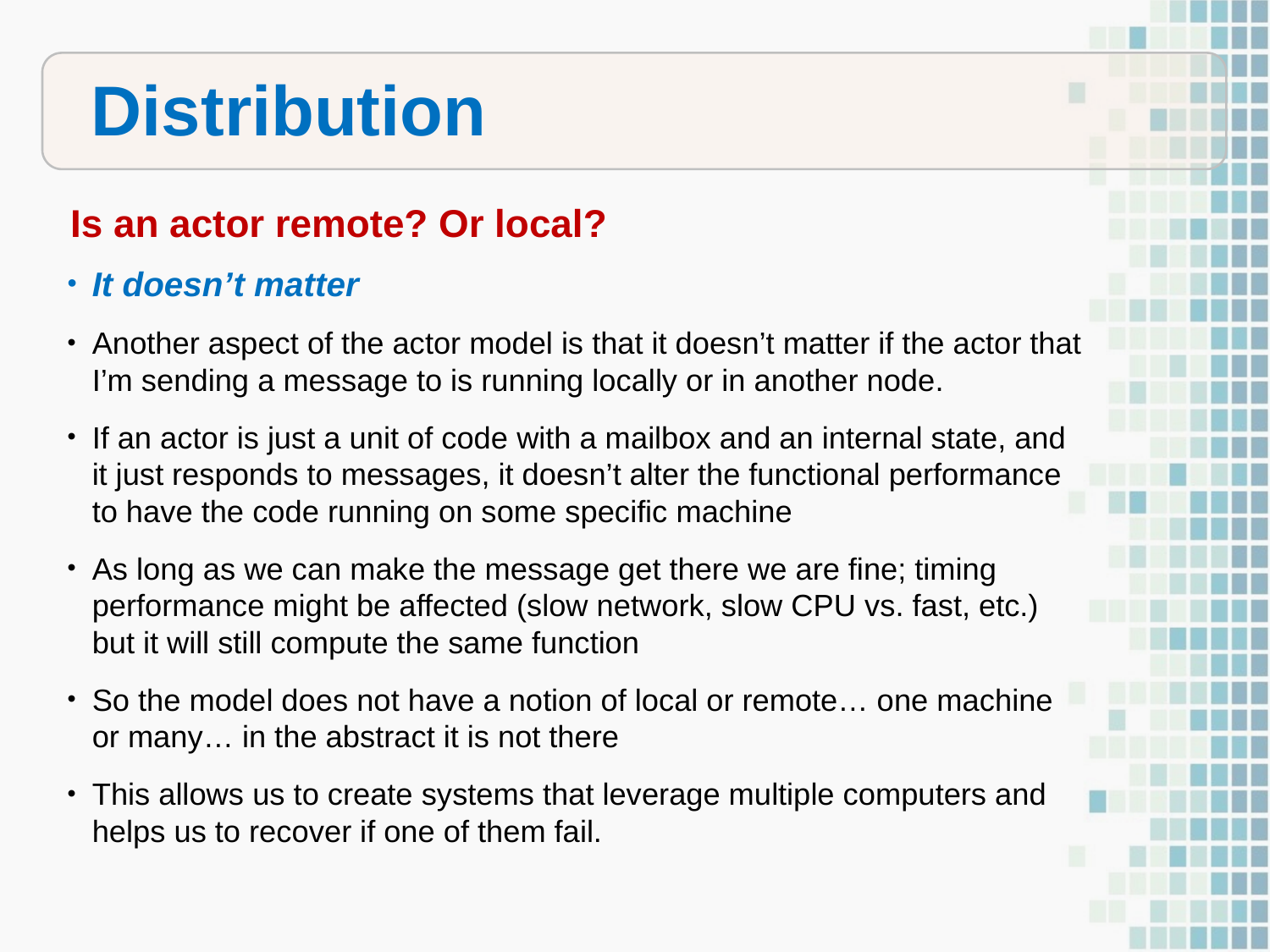

Distribution

Is an actor remote? Or local?
It doesn’t matter
Another aspect of the actor model is that it doesn’t matter if the actor that I’m sending a message to is running locally or in another node.
If an actor is just a unit of code with a mailbox and an internal state, and it just responds to messages, it doesn’t alter the functional performance to have the code running on some specific machine
As long as we can make the message get there we are fine; timing performance might be affected (slow network, slow CPU vs. fast, etc.) but it will still compute the same function
So the model does not have a notion of local or remote… one machine or many… in the abstract it is not there
This allows us to create systems that leverage multiple computers and helps us to recover if one of them fail.